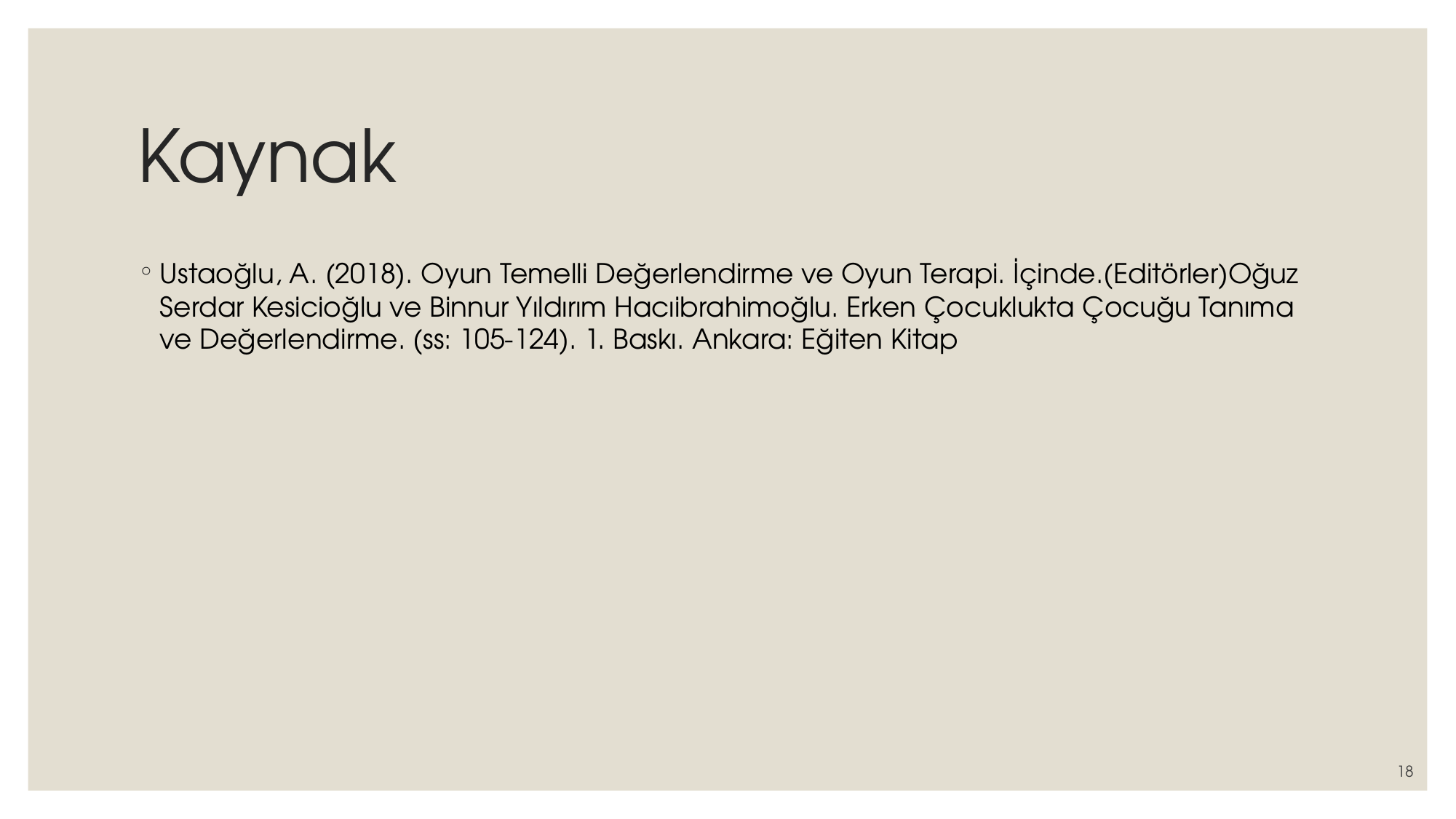

# Kaynak
Ustaoğlu, A. (2018). Oyun Temelli Değerlendirme ve Oyun Terapi. İçinde.(Editörler)Oğuz Serdar Kesicioğlu ve Binnur Yıldırım Hacıibrahimoğlu. Erken Çocuklukta Çocuğu Tanıma ve Değerlendirme. (ss: 105-124). 1. Baskı. Ankara: Eğiten Kitap

18